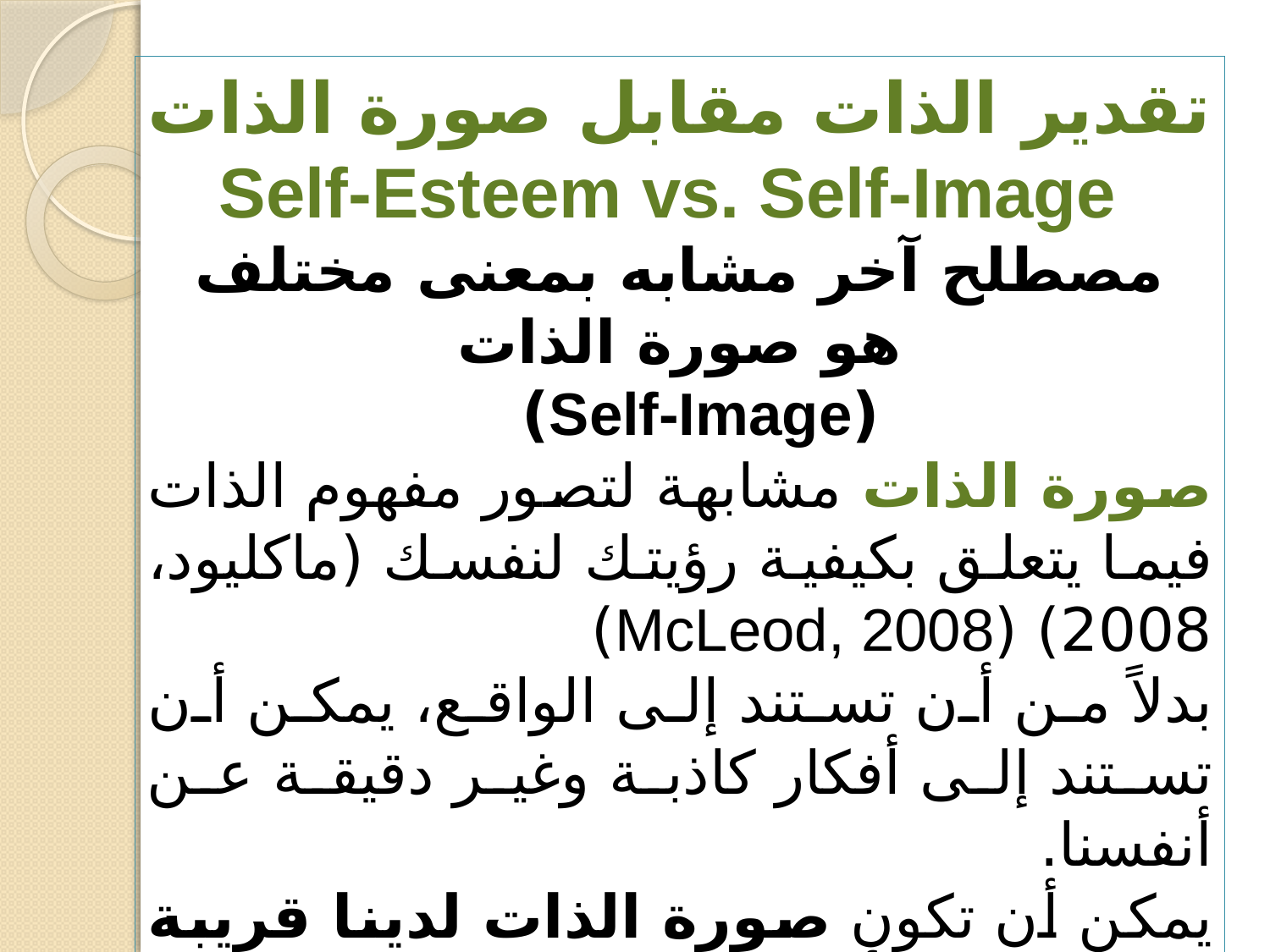

تقدير الذات مقابل صورة الذات
 Self-Esteem vs. Self-Image
مصطلح آخر مشابه بمعنى مختلف هو صورة الذات
(Self-Image)
صورة الذات مشابهة لتصور مفهوم الذات فيما يتعلق بكيفية رؤيتك لنفسك (ماكليود، 2008) (McLeod, 2008)
بدلاً من أن تستند إلى الواقع، يمكن أن تستند إلى أفكار كاذبة وغير دقيقة عن أنفسنا.
يمكن أن تكون صورة الذات لدينا قريبة من الواقع أو بعيدة عنه، ولكنها عمومًا ليست تمامًا متوافقة مع الواقع الموضوعي أو مع الطريقة التي يرونا بها الآخرون.